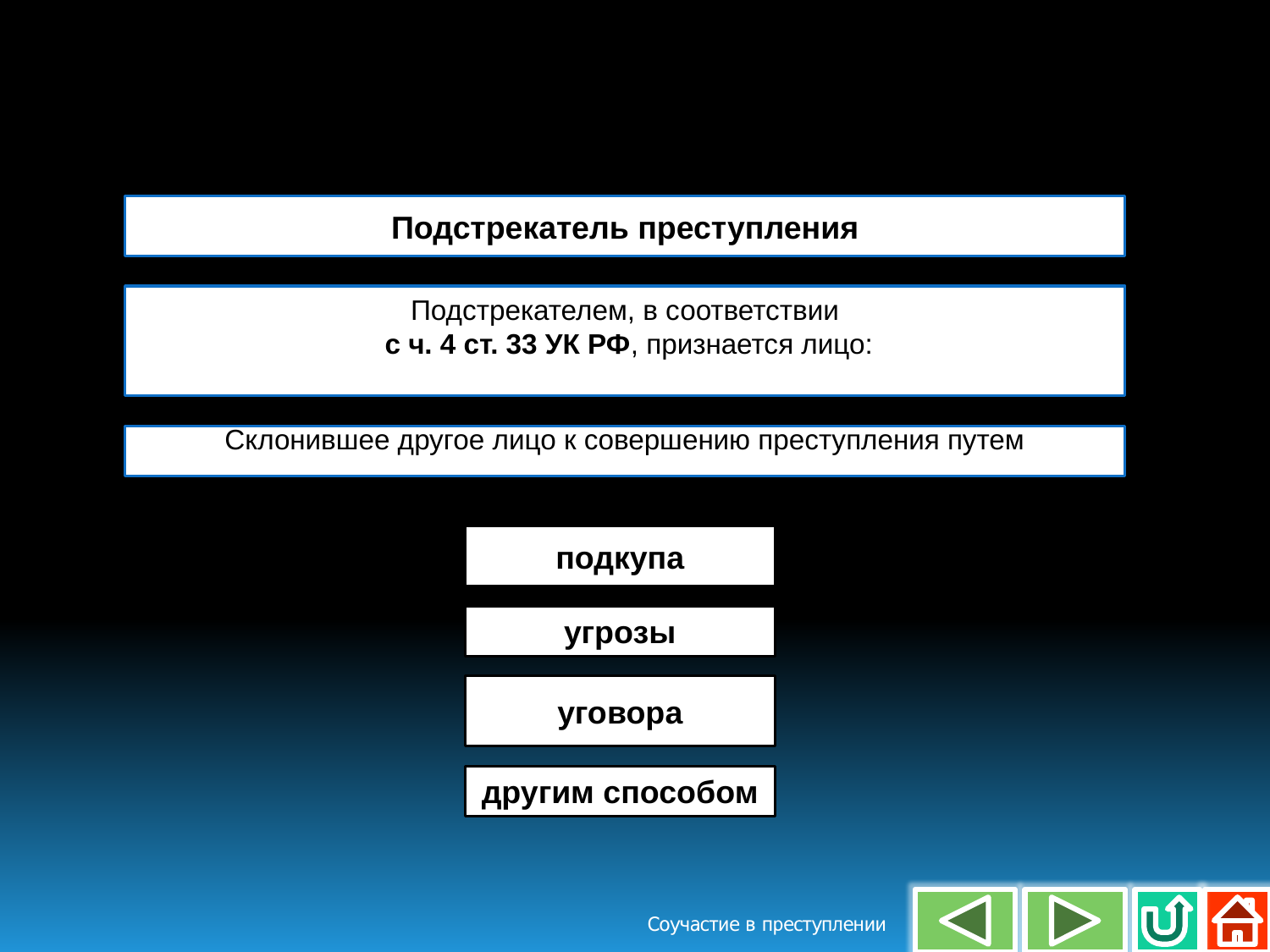

Подстрекатель преступления
Подстрекателем, в соответствии
 с ч. 4 ст. 33 УК РФ, признается лицо:

Склонившее другое лицо к совершению преступления путем

подкупа
угрозы
уговора
другим способом

Соучастие в преступлении